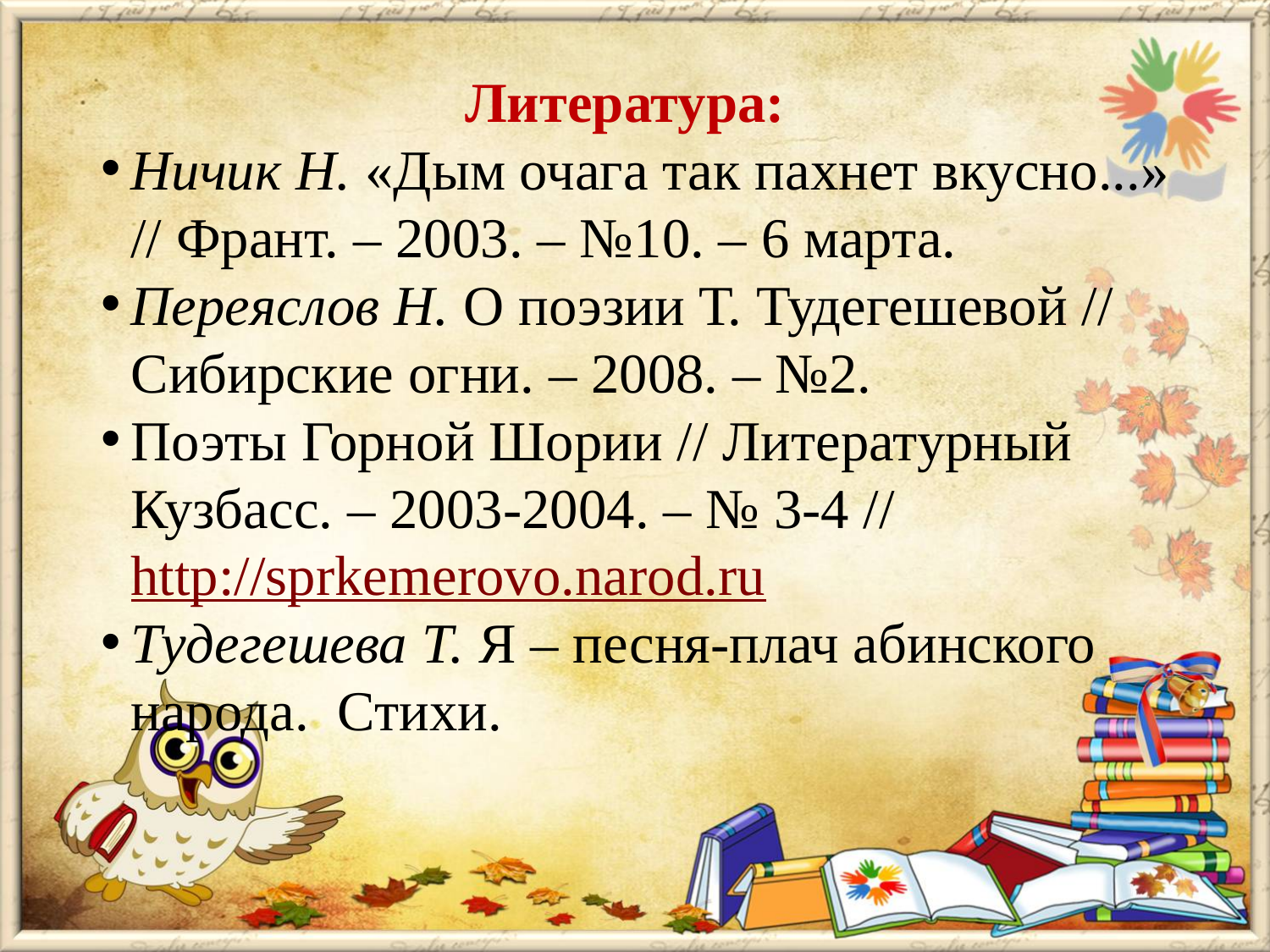

Литература:
Ничик Н. «Дым очага так пахнет вкусно...» // Франт. – 2003. – №10. – 6 марта.
Переяслов Н. О поэзии Т. Тудегешевой // Сибирские огни. – 2008. – №2.
Поэты Горной Шории // Литературный Кузбасс. – 2003-2004. – № 3-4 // http://sprkemerovo.narod.ru
Тудегешева Т. Я – песня-плач абинского народа.  Стихи.